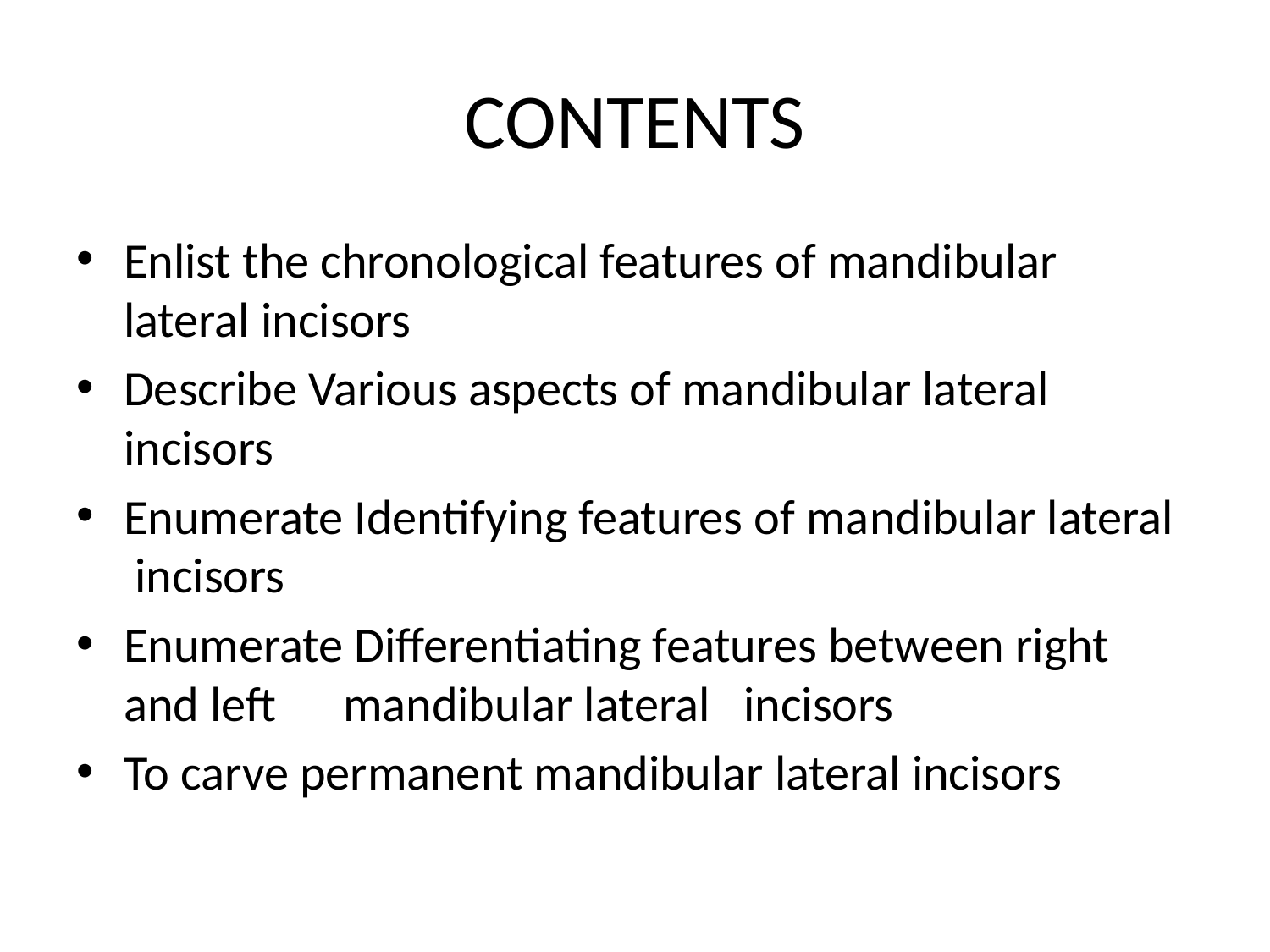

# CONTENTS
Enlist the chronological features of mandibular lateral incisors
Describe Various aspects of mandibular lateral   incisors
Enumerate Identifying features of mandibular lateral   incisors
Enumerate Differentiating features between right and left      mandibular lateral   incisors
To carve permanent mandibular lateral incisors